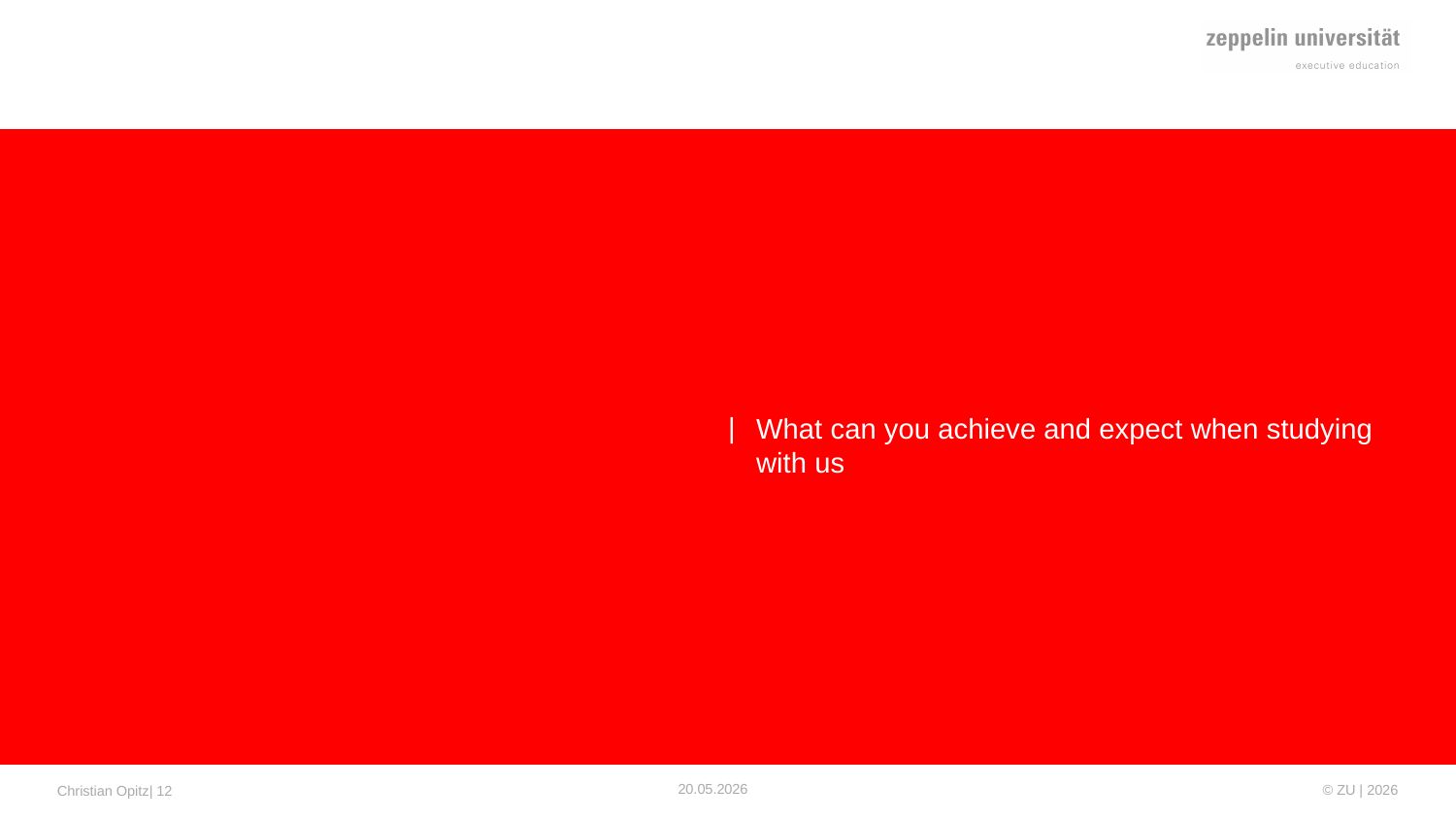

What can you achieve and expect when studying with us